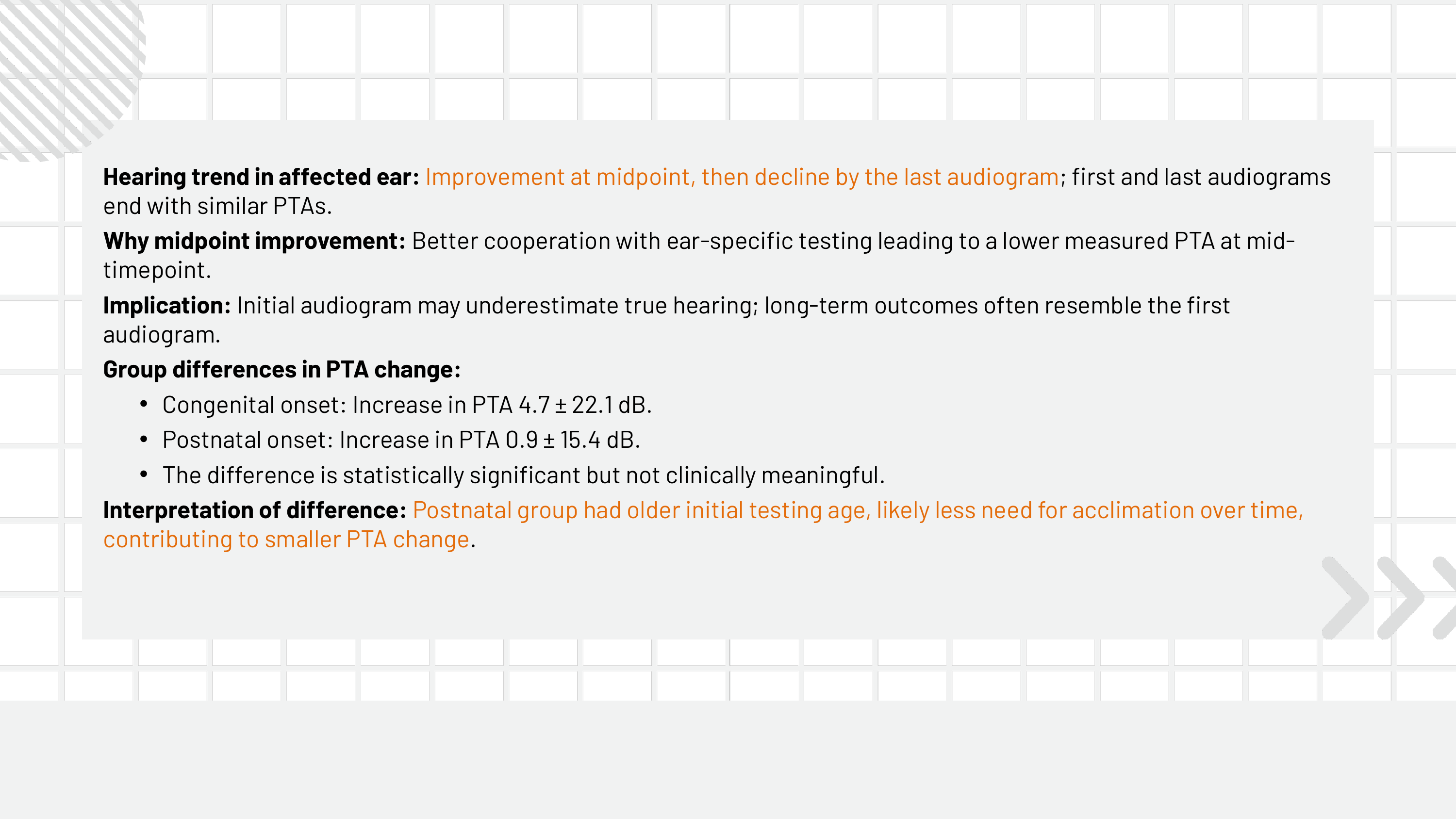

Hearing trend in affected ear: Improvement at midpoint, then decline by the last audiogram; first and last audiograms end with similar PTAs.
Why midpoint improvement: Better cooperation with ear-specific testing leading to a lower measured PTA at mid-timepoint.
Implication: Initial audiogram may underestimate true hearing; long-term outcomes often resemble the first audiogram.
Group differences in PTA change:
Congenital onset: Increase in PTA 4.7 ± 22.1 dB.
Postnatal onset: Increase in PTA 0.9 ± 15.4 dB.
The difference is statistically significant but not clinically meaningful.
Interpretation of difference: Postnatal group had older initial testing age, likely less need for acclimation over time, contributing to smaller PTA change.